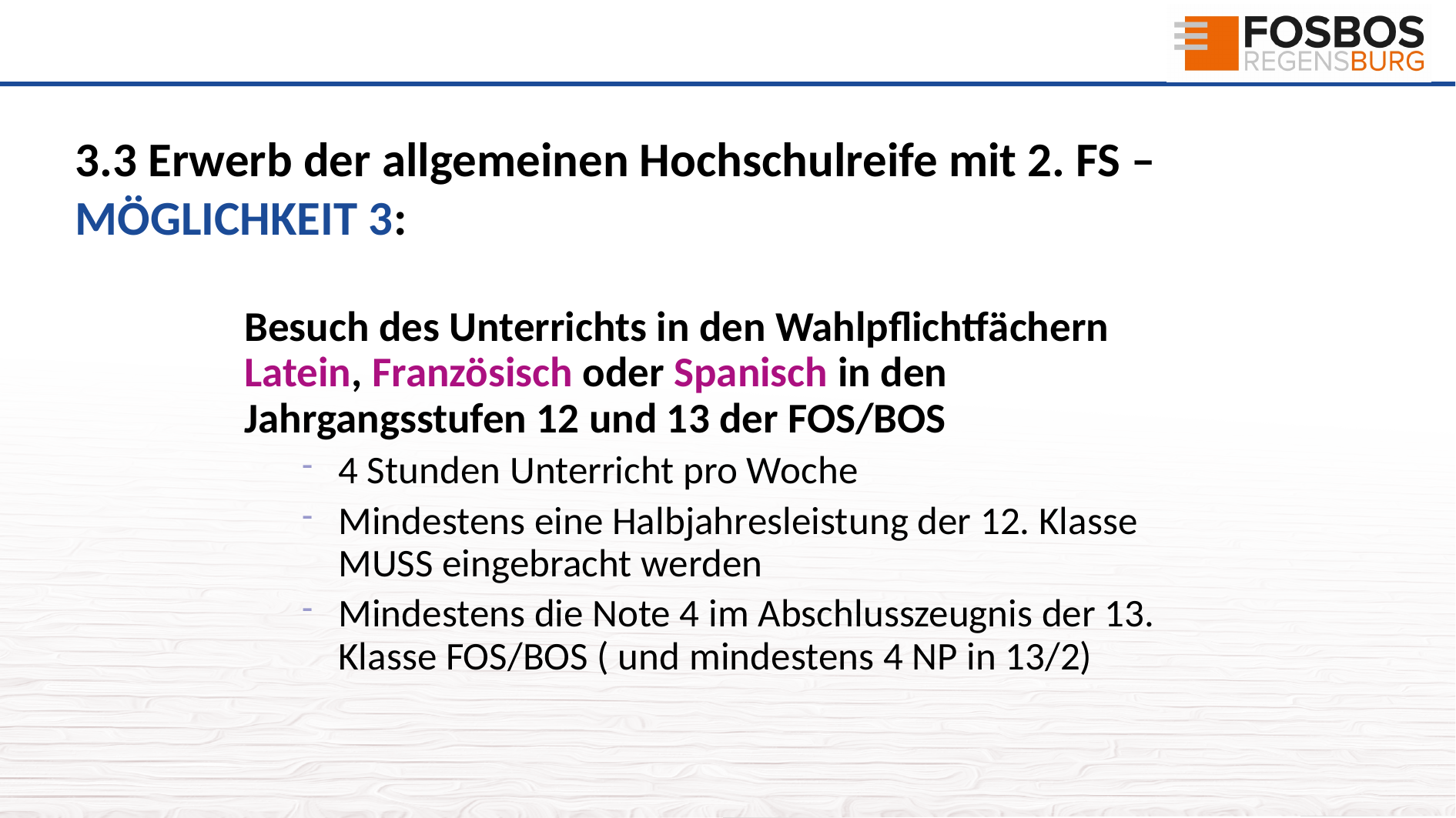

# 3.3 Erwerb der allgemeinen Hochschulreife mit 2. FS – MÖGLICHKEIT 3:
Besuch des Unterrichts in den Wahlpflichtfächern Latein, Französisch oder Spanisch in den Jahrgangsstufen 12 und 13 der FOS/BOS
4 Stunden Unterricht pro Woche
Mindestens eine Halbjahresleistung der 12. Klasse MUSS eingebracht werden
Mindestens die Note 4 im Abschlusszeugnis der 13. Klasse FOS/BOS ( und mindestens 4 NP in 13/2)